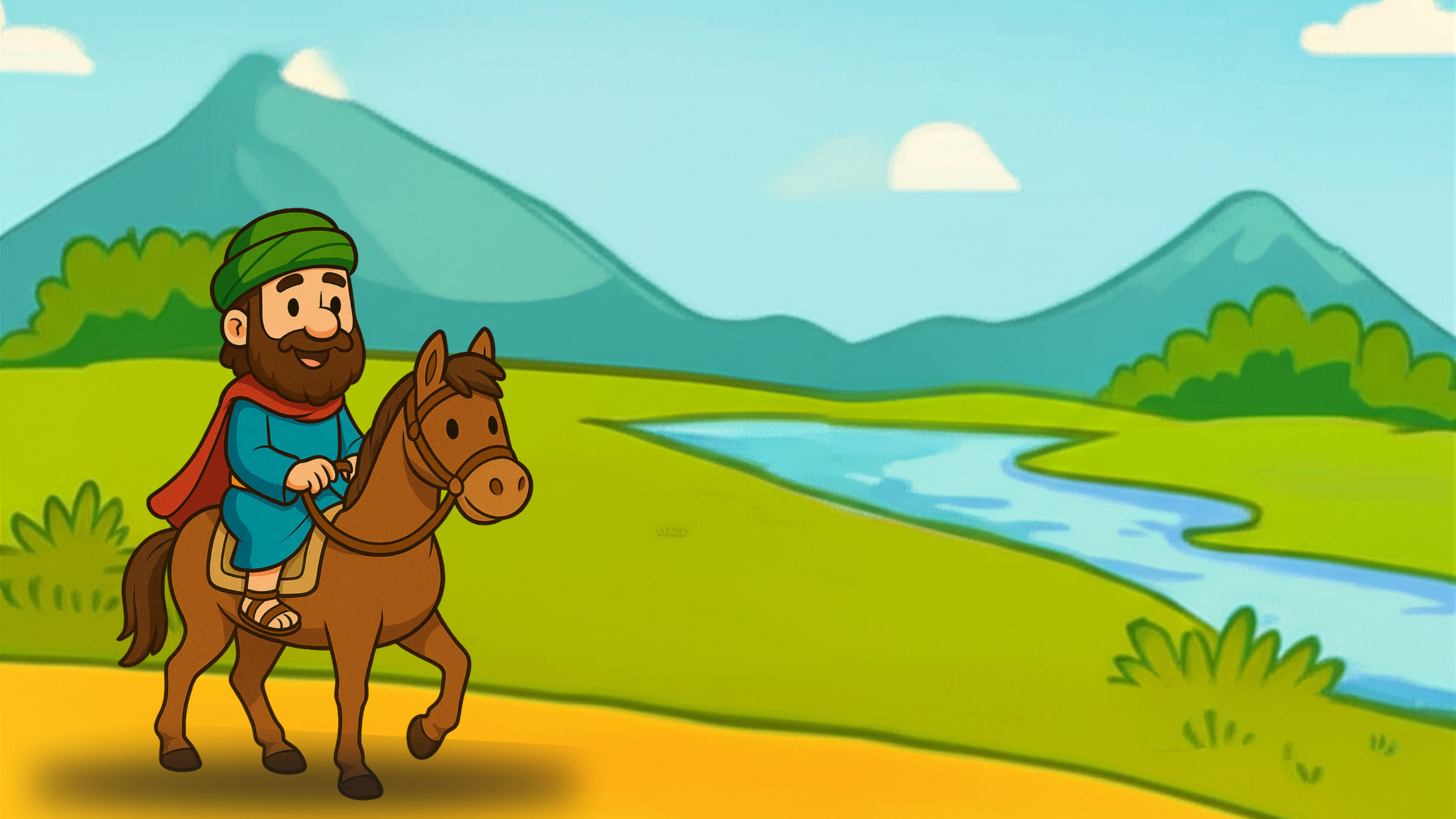

Joseph’s Dreams

New Series Starting 7 September!